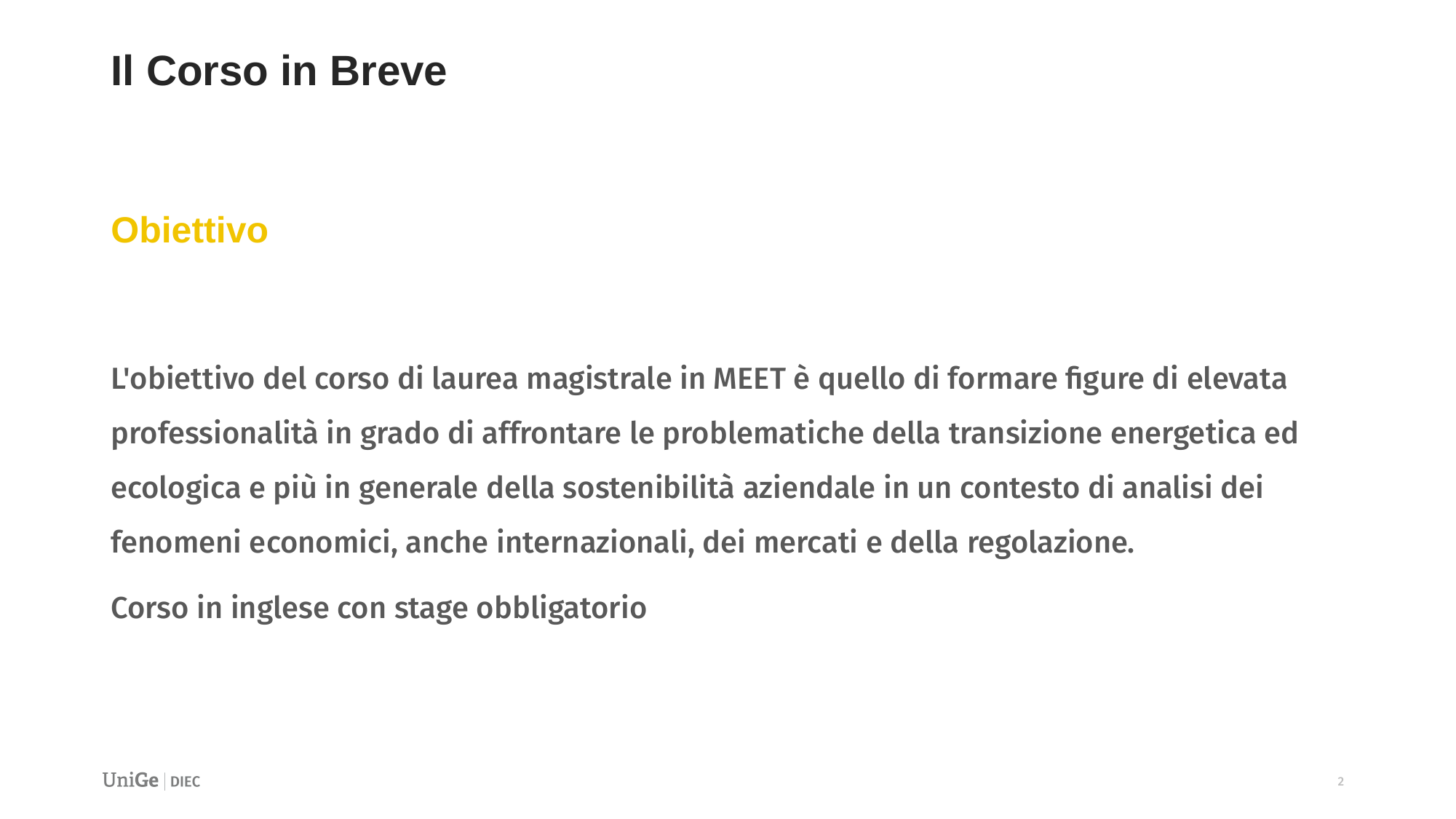

# Il Corso in Breve
Obiettivo
L'obiettivo del corso di laurea magistrale in MEET è quello di formare figure di elevata professionalità in grado di affrontare le problematiche della transizione energetica ed ecologica e più in generale della sostenibilità aziendale in un contesto di analisi dei fenomeni economici, anche internazionali, dei mercati e della regolazione.
Corso in inglese con stage obbligatorio

2